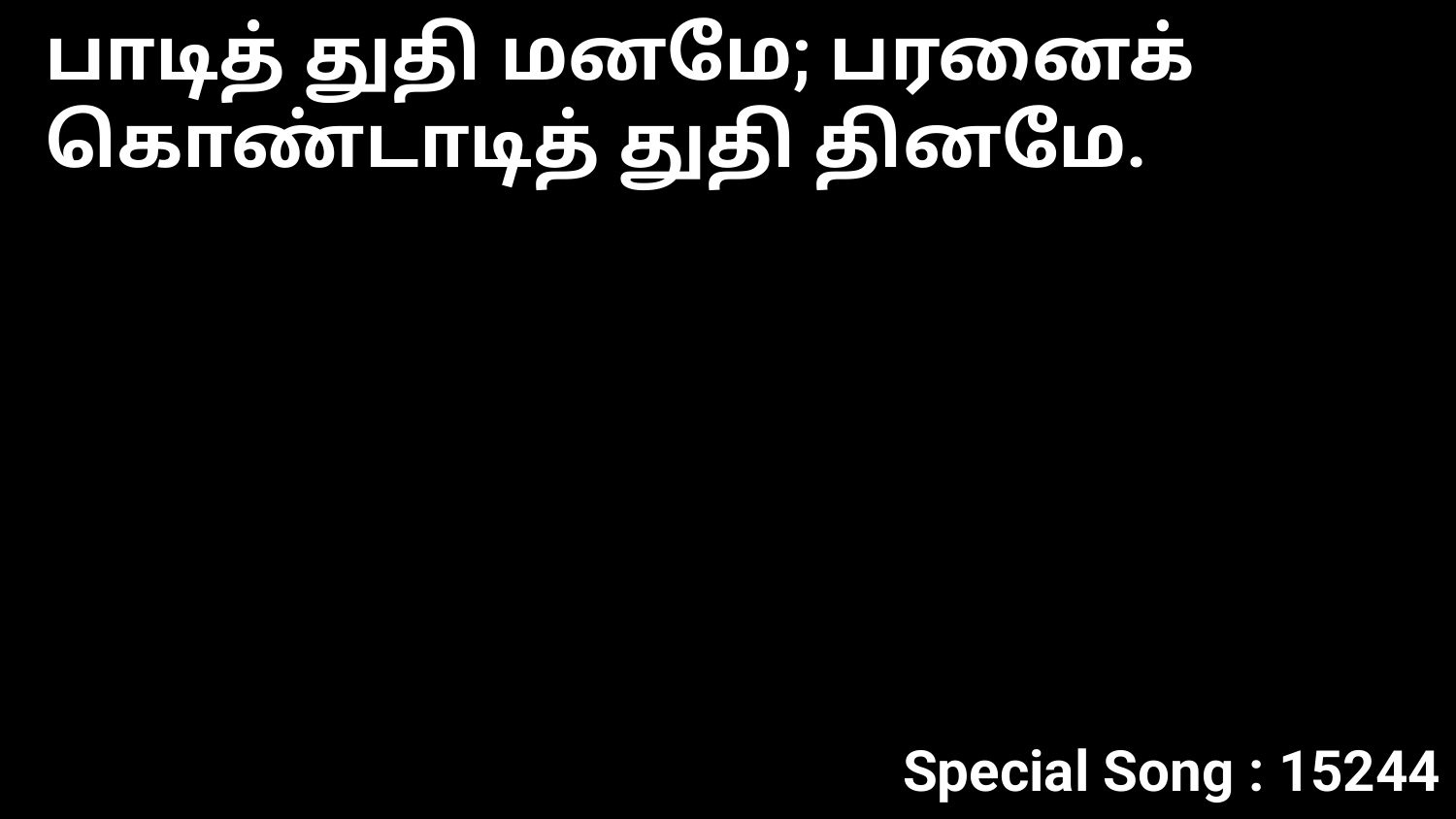

பாடித் துதி மனமே; பரனைக்
கொண்டாடித் துதி தினமே.

Special Song : 15244